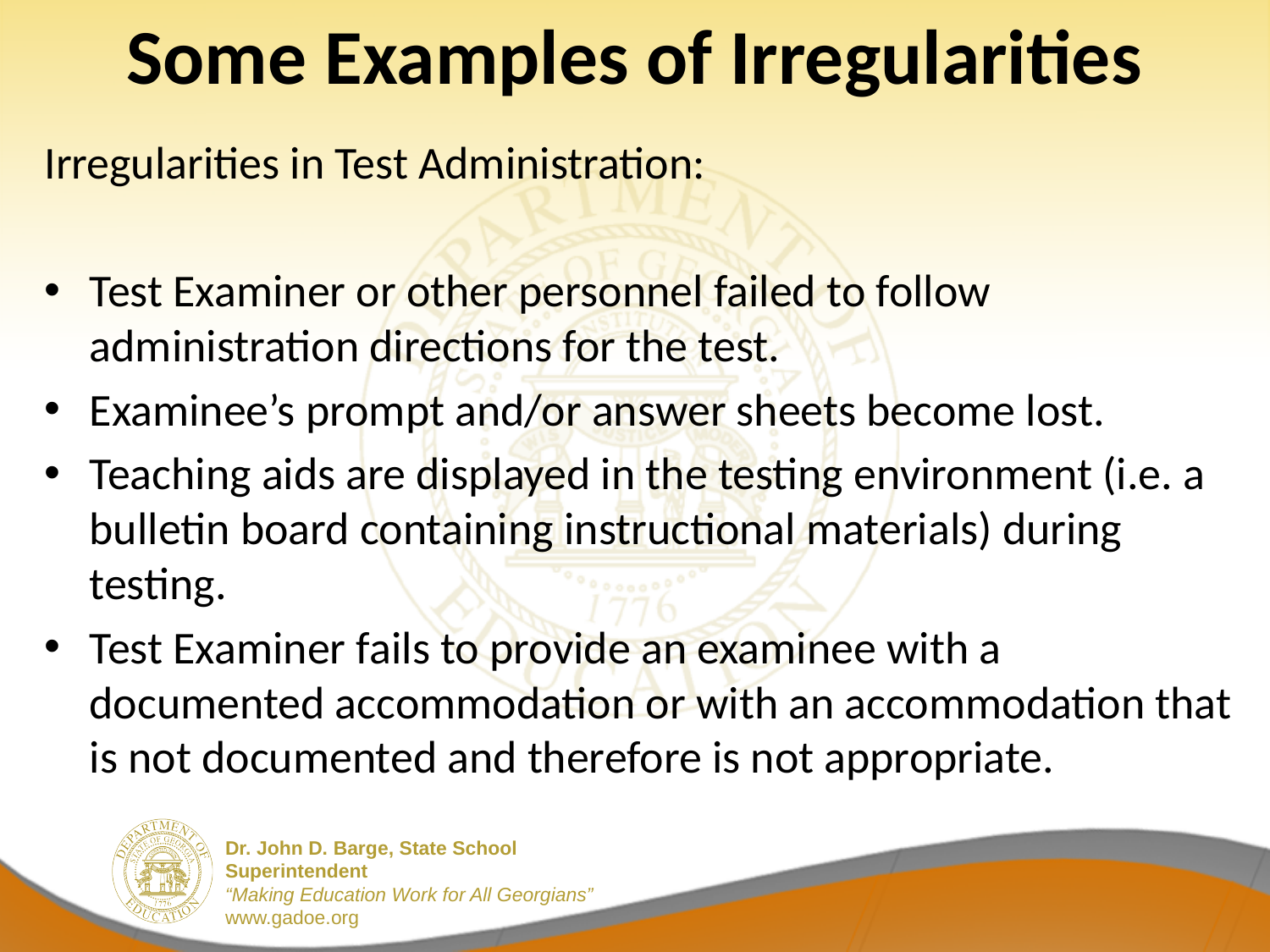

# Some Examples of Irregularities
Irregularities in Test Administration:

Test Examiner or other personnel failed to follow administration directions for the test.
Examinee’s prompt and/or answer sheets become lost.
Teaching aids are displayed in the testing environment (i.e. a bulletin board containing instructional materials) during testing.
Test Examiner fails to provide an examinee with a documented accommodation or with an accommodation that is not documented and therefore is not appropriate.